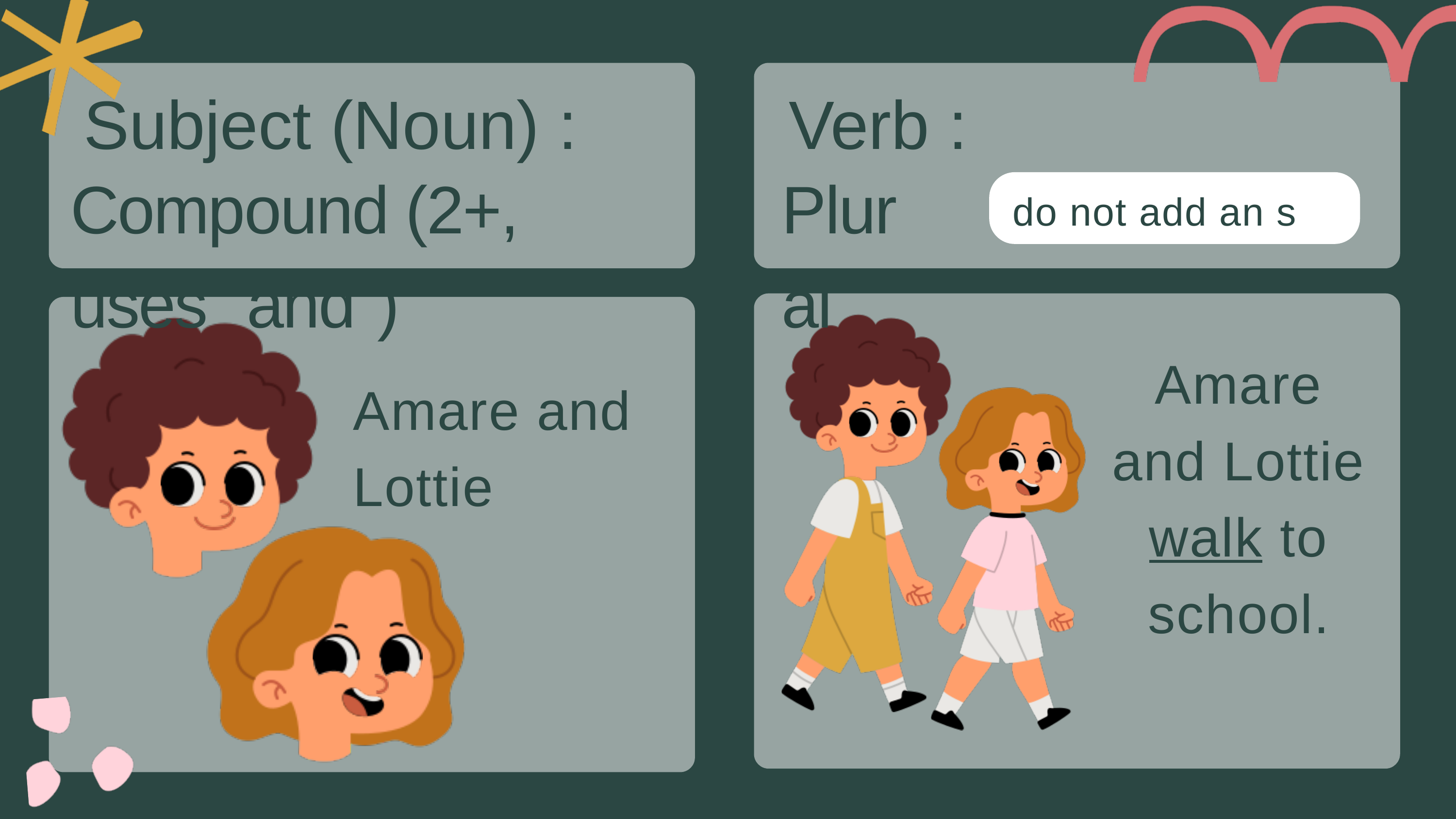

Subject (Noun) :
Verb :
Compound (2+, uses "and")
Plural

do not add an s

Amare and Lottie walk to school.
Amare and Lottie